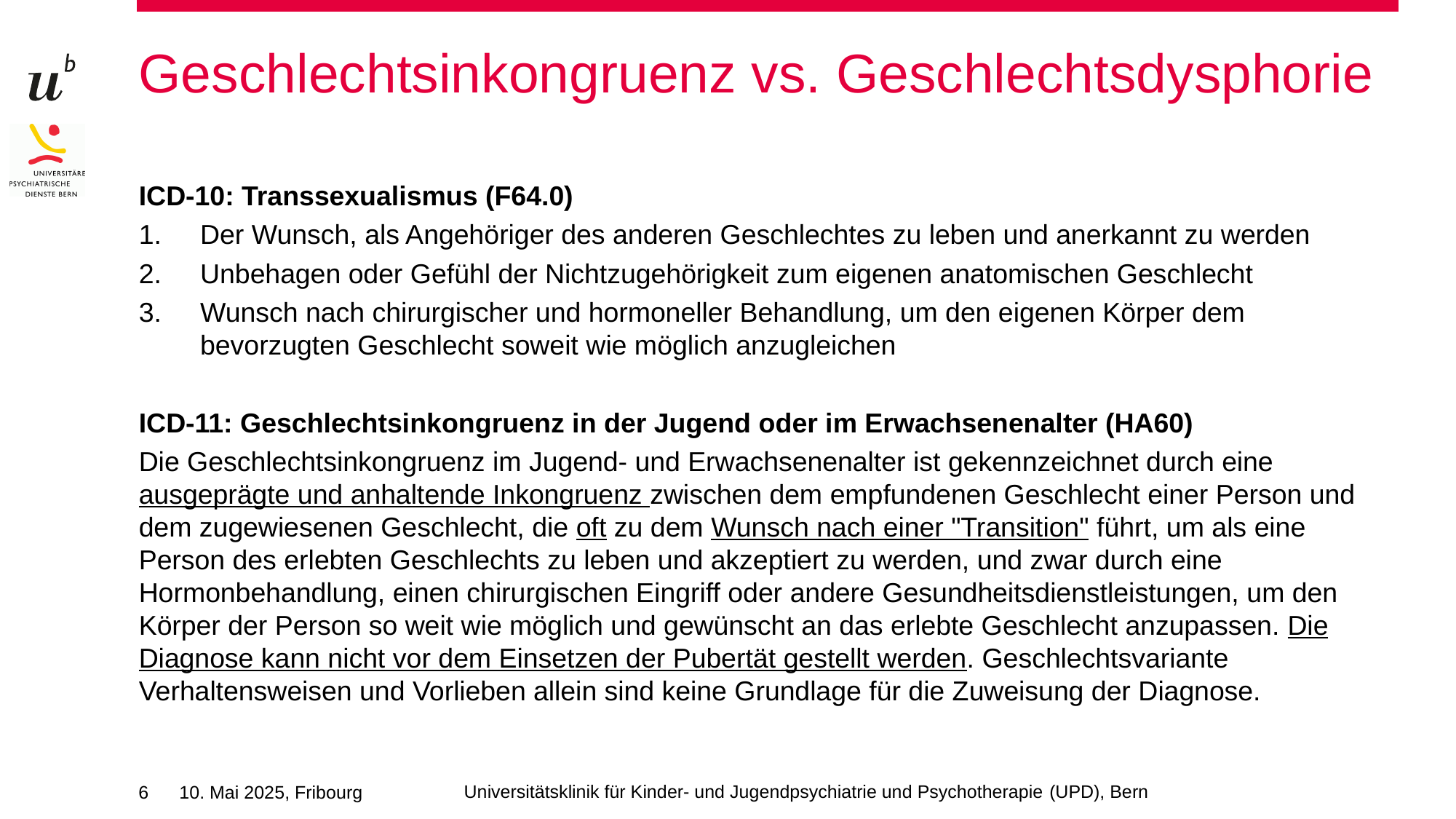

# Geschlechtsinkongruenz vs. Geschlechtsdysphorie
ICD-10: Transsexualismus (F64.0)
Der Wunsch, als Angehöriger des anderen Geschlechtes zu leben und anerkannt zu werden
Unbehagen oder Gefühl der Nichtzugehörigkeit zum eigenen anatomischen Geschlecht
Wunsch nach chirurgischer und hormoneller Behandlung, um den eigenen Körper dem bevorzugten Geschlecht soweit wie möglich anzugleichen

ICD-11: Geschlechtsinkongruenz in der Jugend oder im Erwachsenenalter (HA60)
Die Geschlechtsinkongruenz im Jugend- und Erwachsenenalter ist gekennzeichnet durch eine ausgeprägte und anhaltende Inkongruenz zwischen dem empfundenen Geschlecht einer Person und dem zugewiesenen Geschlecht, die oft zu dem Wunsch nach einer "Transition" führt, um als eine Person des erlebten Geschlechts zu leben und akzeptiert zu werden, und zwar durch eine Hormonbehandlung, einen chirurgischen Eingriff oder andere Gesundheitsdienstleistungen, um den Körper der Person so weit wie möglich und gewünscht an das erlebte Geschlecht anzupassen. Die Diagnose kann nicht vor dem Einsetzen der Pubertät gestellt werden. Geschlechtsvariante Verhaltensweisen und Vorlieben allein sind keine Grundlage für die Zuweisung der Diagnose.

Universitätsklinik für Kinder- und Jugendpsychiatrie und Psychotherapie (UPD), Bern
6
10. Mai 2025, Fribourg